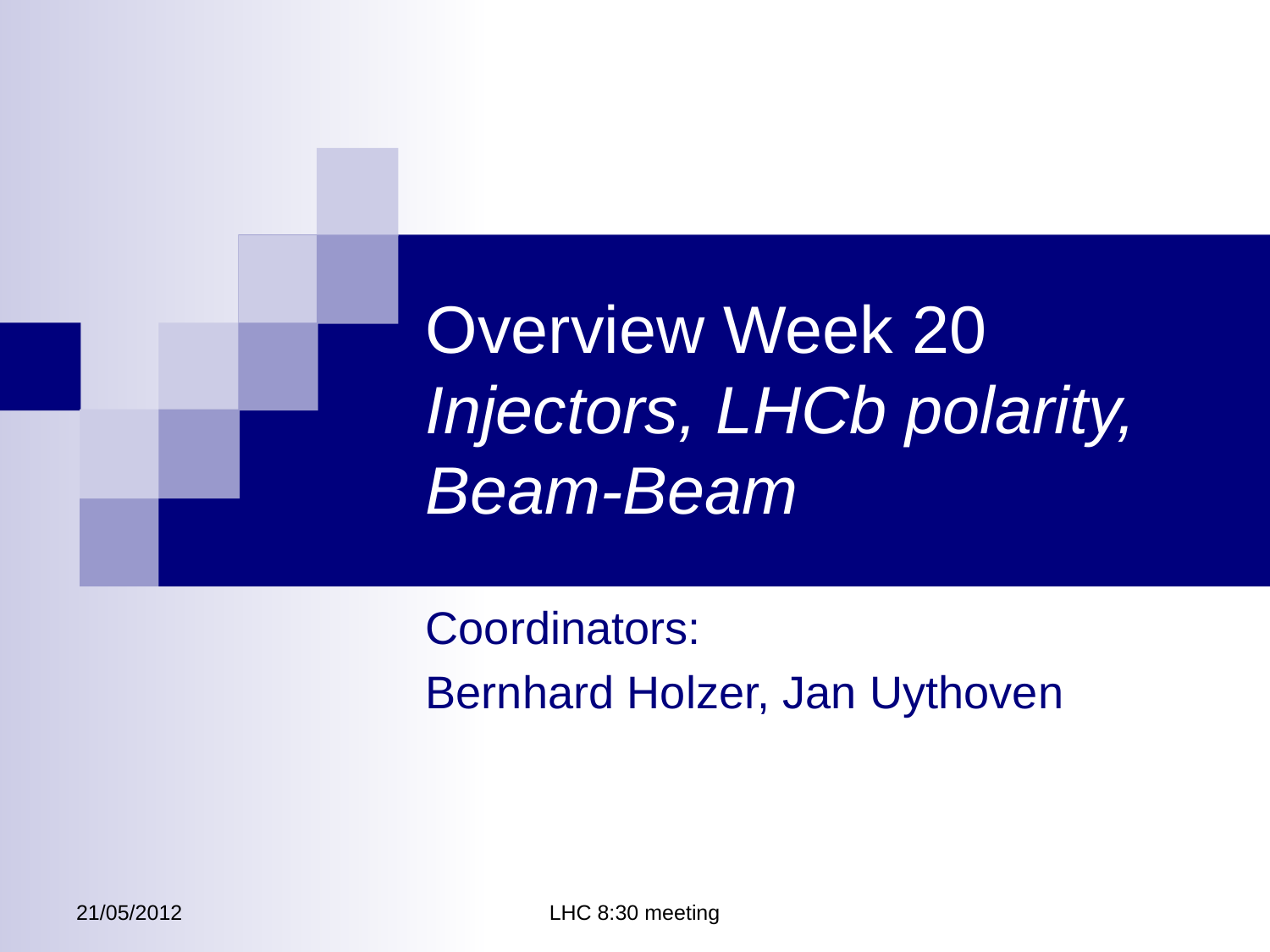

# Overview Week 20 Injectors, LHCb polarity, Beam-Beam
Coordinators:
Bernhard Holzer, Jan Uythoven
21/05/2012
LHC 8:30 meeting